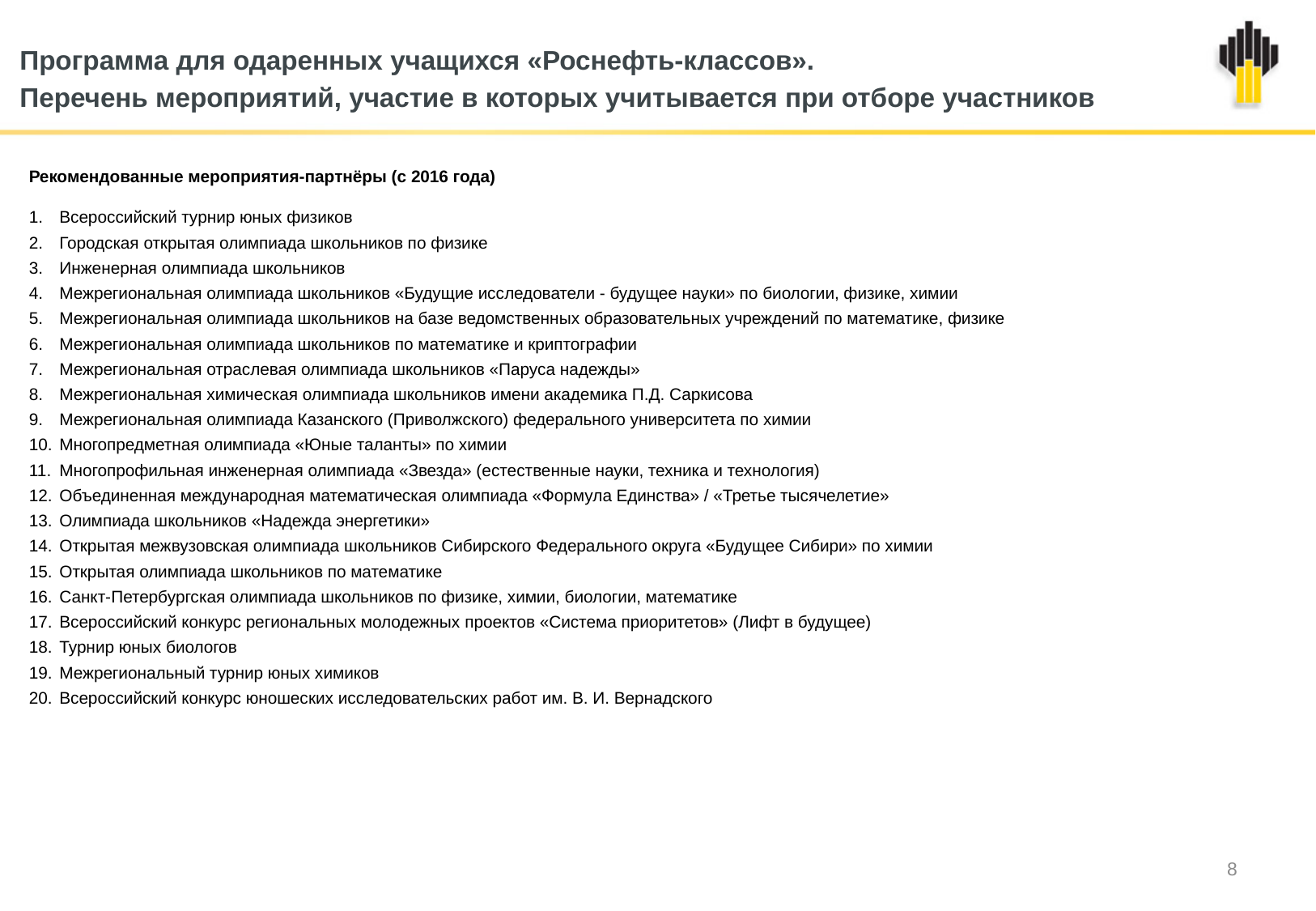

Программа для одаренных учащихся «Роснефть-классов».
Перечень мероприятий, участие в которых учитывается при отборе участников

Рекомендованные мероприятия-партнёры (с 2016 года)

Всероссийский турнир юных физиков
Городская открытая олимпиада школьников по физике
Инженерная олимпиада школьников
Межрегиональная олимпиада школьников «Будущие исследователи - будущее науки» по биологии, физике, химии
Межрегиональная олимпиада школьников на базе ведомственных образовательных учреждений по математике, физике
Межрегиональная олимпиада школьников по математике и криптографии
Межрегиональная отраслевая олимпиада школьников «Паруса надежды»
Межрегиональная химическая олимпиада школьников имени академика П.Д. Саркисова
Межрегиональная олимпиада Казанского (Приволжского) федерального университета по химии
Многопредметная олимпиада «Юные таланты» по химии
Многопрофильная инженерная олимпиада «Звезда» (естественные науки, техника и технология)
Объединенная международная математическая олимпиада «Формула Единства» / «Третье тысячелетие»
Олимпиада школьников «Надежда энергетики»
Открытая межвузовская олимпиада школьников Сибирского Федерального округа «Будущее Сибири» по химии
Открытая олимпиада школьников по математике
Санкт-Петербургская олимпиада школьников по физике, химии, биологии, математике
Всероссийский конкурс региональных молодежных проектов «Система приоритетов» (Лифт в будущее)
Турнир юных биологов
Межрегиональный турнир юных химиков
Всероссийский конкурс юношеских исследовательских работ им. В. И. Вернадского

8